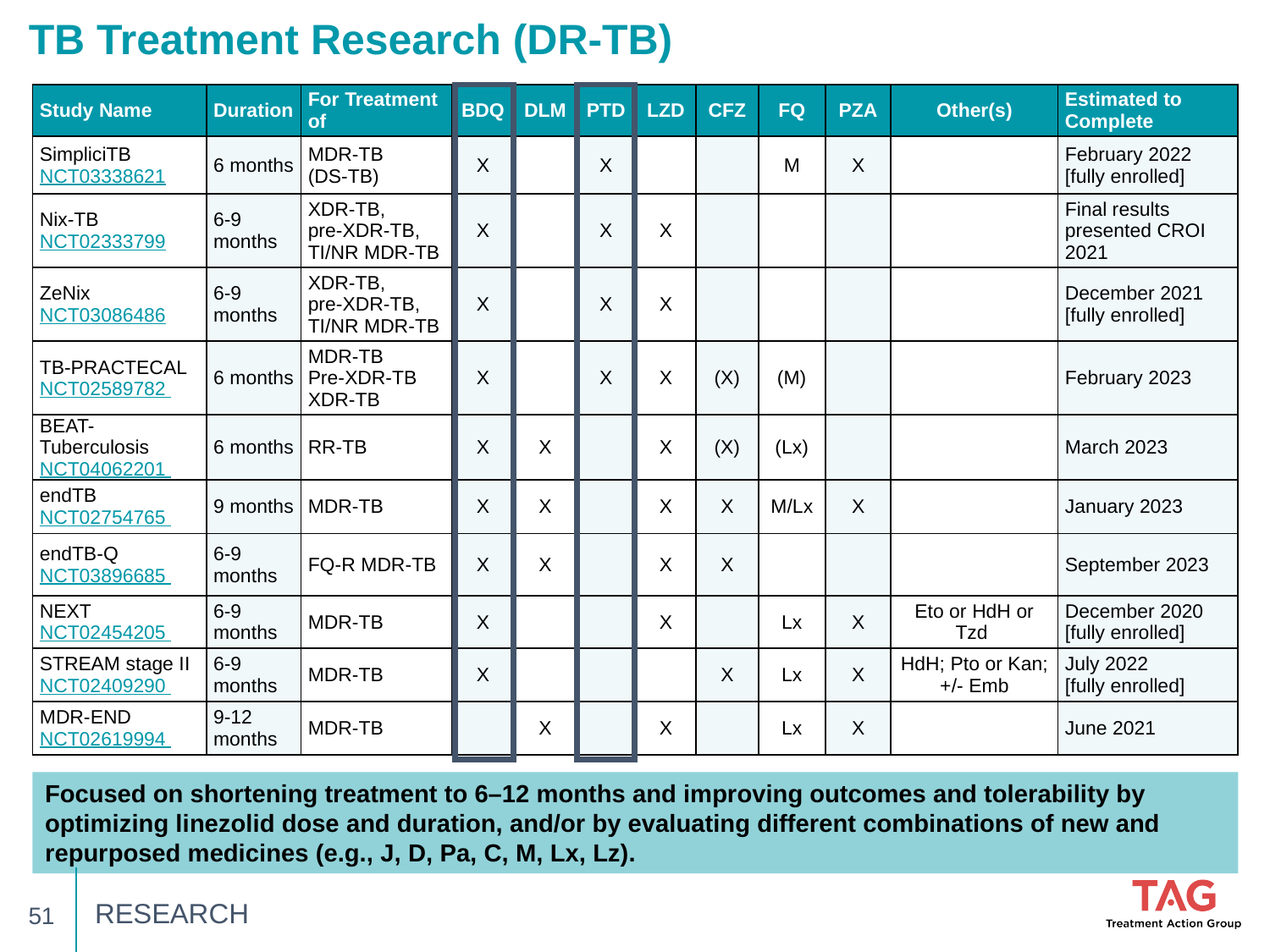

TB Treatment Research (DR-TB)

| Study Name | Duration | For Treatment of | BDQ | DLM | PTD | LZD | CFZ | FQ | PZA | Other(s) | Estimated to Complete |
| --- | --- | --- | --- | --- | --- | --- | --- | --- | --- | --- | --- |
| SimpliciTB NCT03338621 | 6 months | MDR-TB (DS-TB) | X |  | X |  |  | M | X |  | February 2022 [fully enrolled] |
| Nix-TB NCT02333799 | 6-9 months | XDR-TB, pre-XDR-TB, TI/NR MDR-TB | X |  | X | X |  |  |  |  | Final results presented CROI 2021 |
| ZeNix NCT03086486 | 6-9 months | XDR-TB, pre-XDR-TB, TI/NR MDR-TB | X |  | X | X |  |  |  |  | December 2021 [fully enrolled] |
| TB-PRACTECAL NCT02589782 | 6 months | MDR-TB Pre-XDR-TB XDR-TB | X |  | X | X | (X) | (M) |  |  | February 2023 |
| BEAT-Tuberculosis NCT04062201 | 6 months | RR-TB | X | X |  | X | (X) | (Lx) |  |  | March 2023 |
| endTB NCT02754765 | 9 months | MDR-TB | X | X |  | X | X | M/Lx | X |  | January 2023 |
| endTB-Q NCT03896685 | 6-9 months | FQ-R MDR-TB | X | X |  | X | X |  |  |  | September 2023 |
| NEXT NCT02454205 | 6-9 months | MDR-TB | X |  |  | X |  | Lx | X | Eto or HdH or Tzd | December 2020 [fully enrolled] |
| STREAM stage II NCT02409290 | 6-9 months | MDR-TB | X |  |  |  | X | Lx | X | HdH; Pto or Kan; +/- Emb | July 2022 [fully enrolled] |
| MDR-END NCT02619994 | 9-12 months | MDR-TB |  | X |  | X |  | Lx | X |  | June 2021 |
Focused on shortening treatment to 6–12 months and improving outcomes and tolerability by optimizing linezolid dose and duration, and/or by evaluating different combinations of new and repurposed medicines (e.g., J, D, Pa, C, M, Lx, Lz).
51
RESEARCH